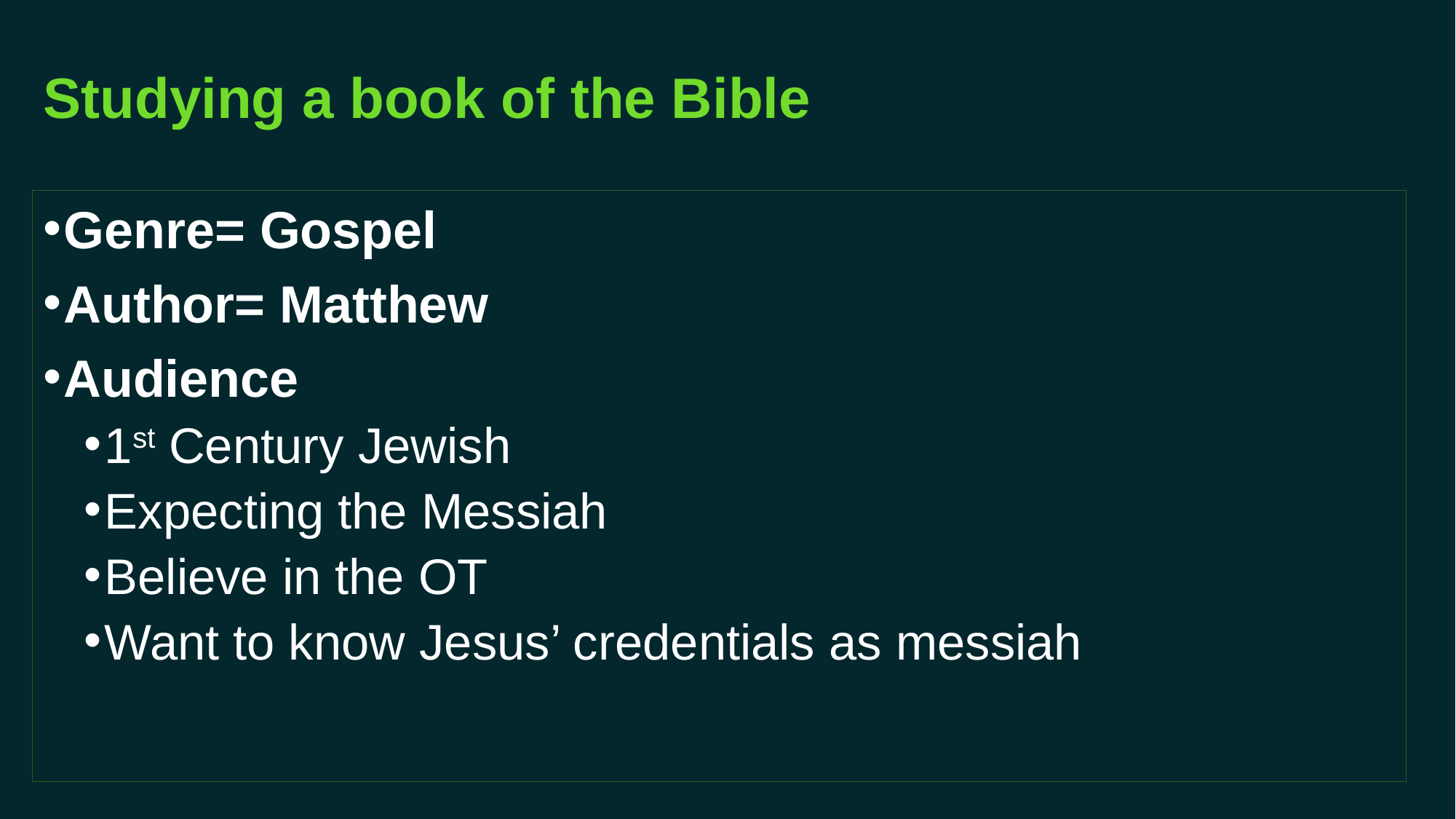

# Studying a book of the Bible
Genre= Gospel
Author= Matthew
Audience
1st Century Jewish
Expecting the Messiah
Believe in the OT
Want to know Jesus’ credentials as messiah